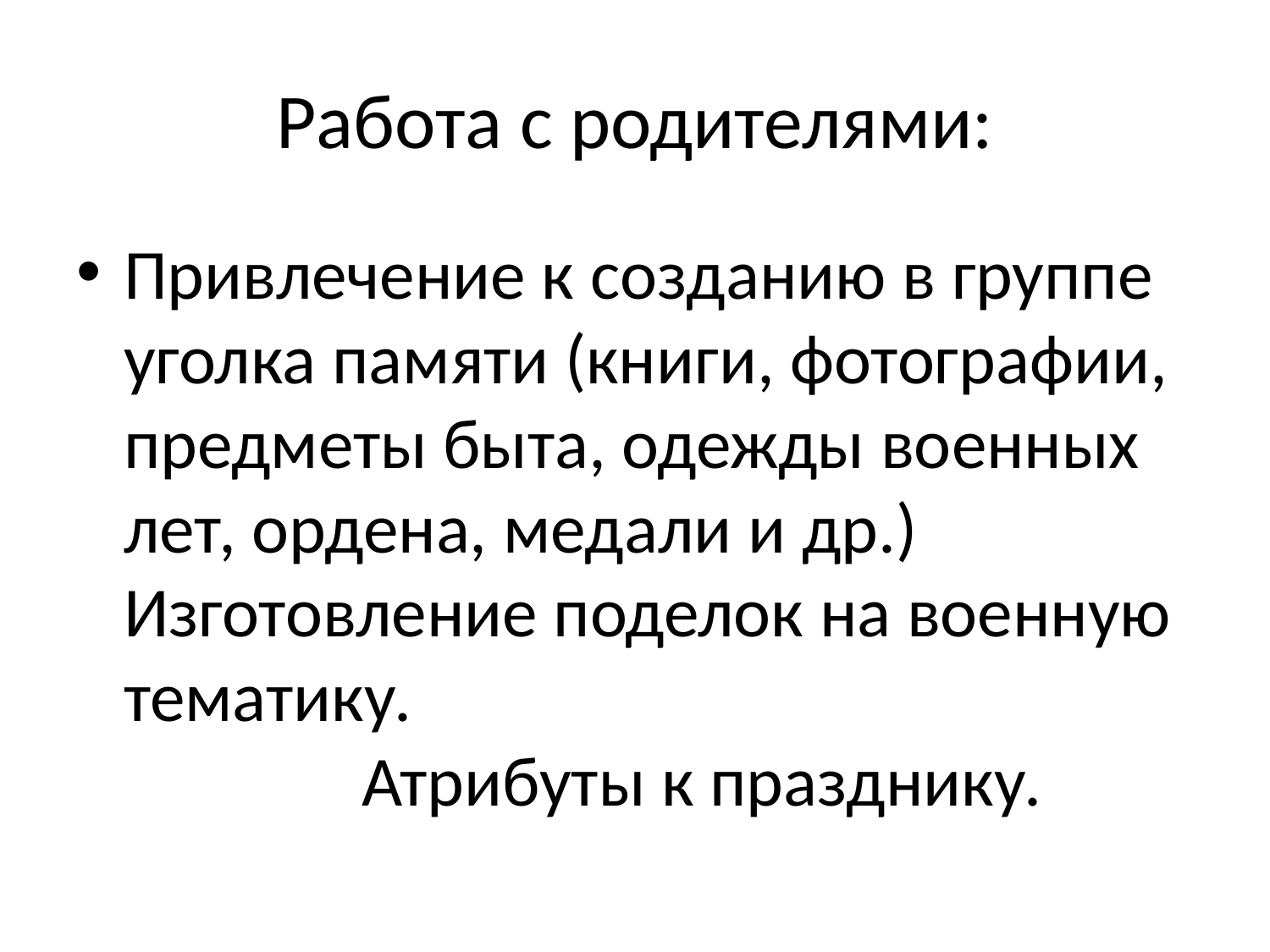

# Работа с родителями:
Привлечение к созданию в группе уголка памяти (книги, фотографии, предметы быта, одежды военных лет, ордена, медали и др.) Изготовление поделок на военную тематику.                                                                 Атрибуты к празднику.